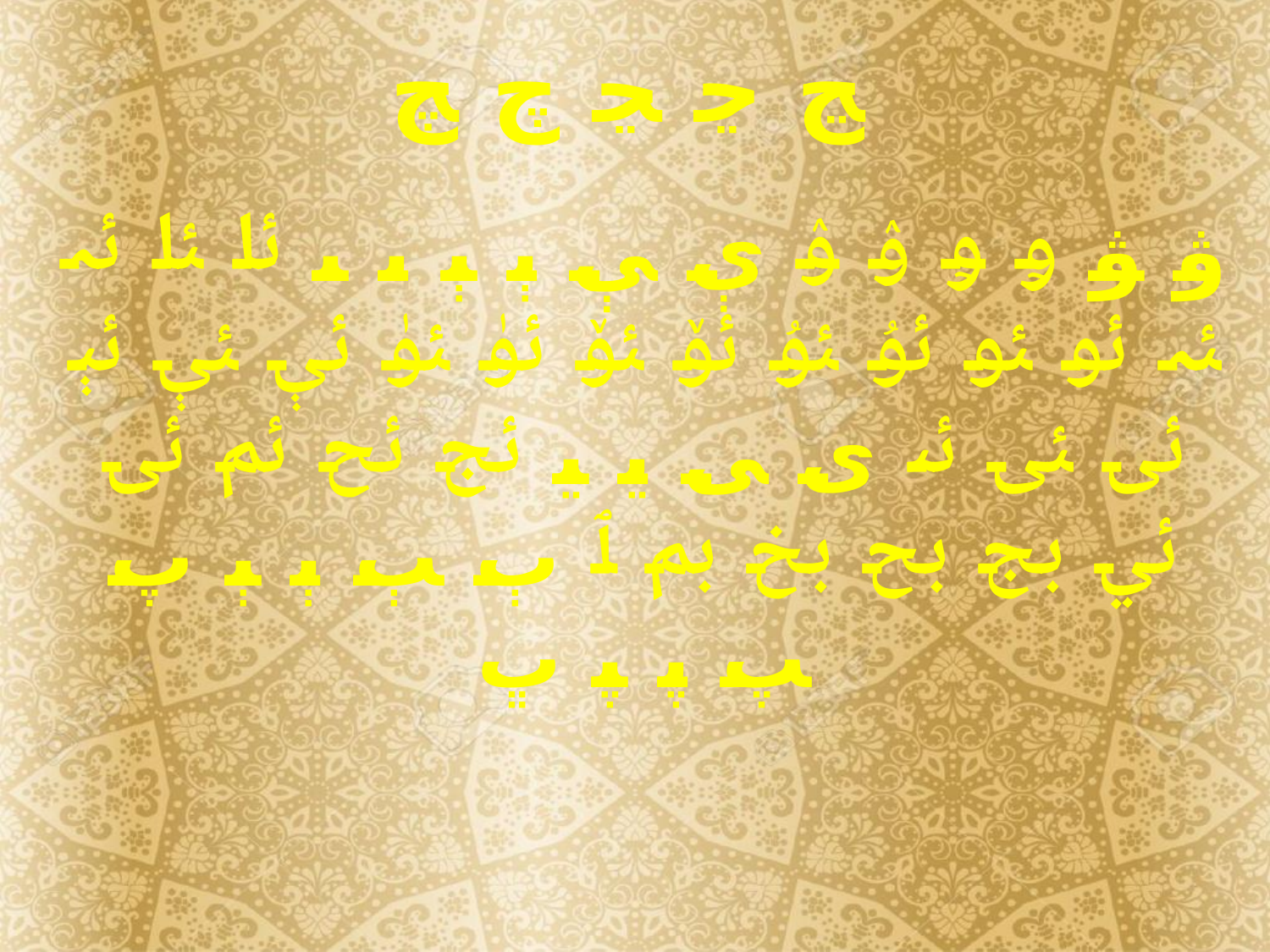

ﭷ ﭸ ﭹ ﭺ ﭻ
ﯞ ﯟ ﯠ ﯡ ﯢ ﯣ ﯤ ﯥ ﯦ ﯧ ﯨ ﯩ ﯪ ﯫ ﯬ ﯭ ﯮ ﯯ ﯰ ﯱ ﯲ ﯳ ﯴ ﯵ ﯶ ﯷ ﯸ ﯹ ﯺ ﯻ ﯼ ﯽ ﯾ ﯿ ﰀ ﰁ ﰂ ﰃ ﰄ ﰅ ﰆ ﰇ ﰈ ﭑ ﭒ ﭓ ﭔ ﭕ ﭖ ﭗ ﭘ ﭙ ﭚ